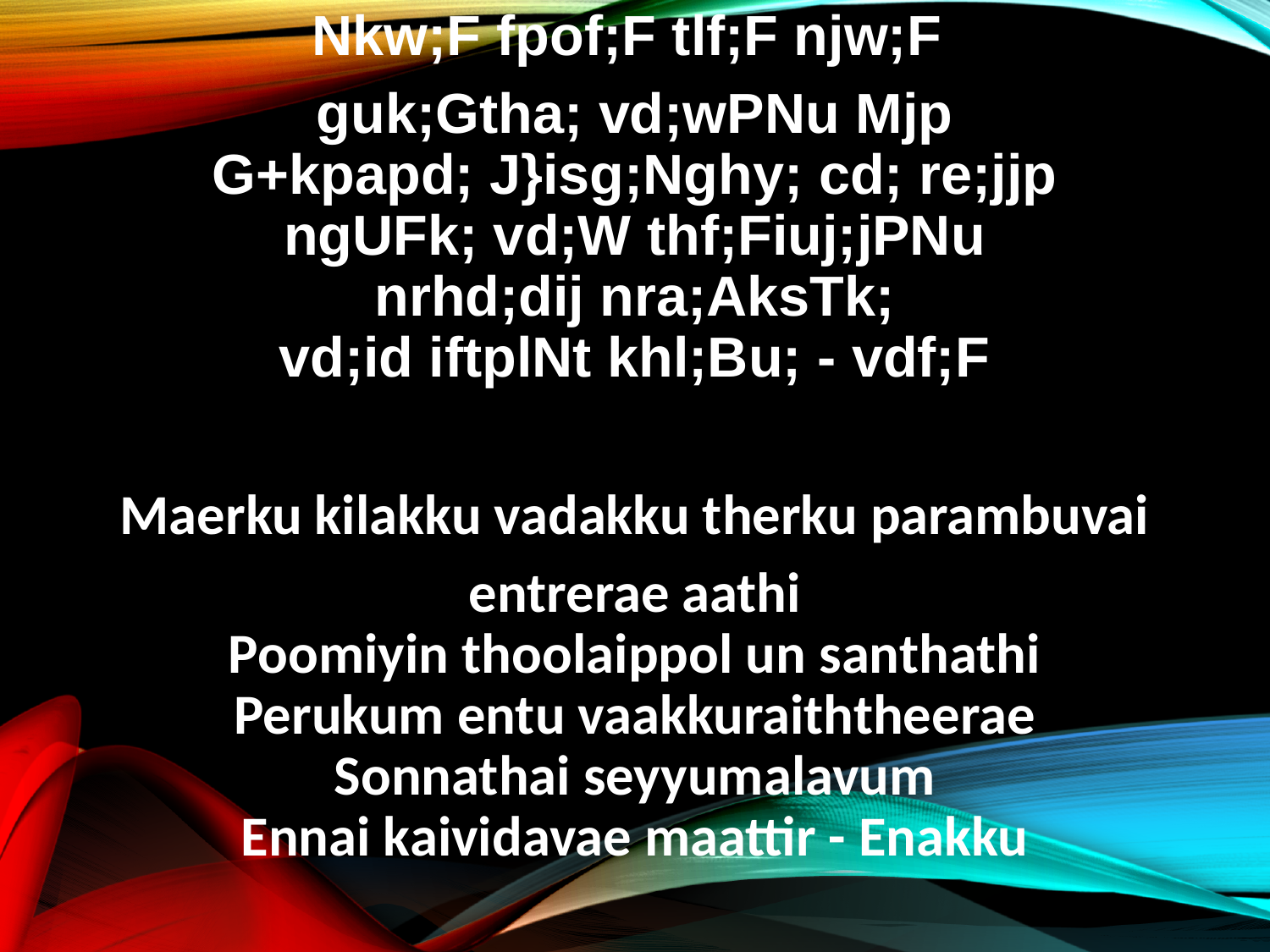

Nkw;F fpof;F tlf;F njw;F
guk;Gtha; vd;wPNu Mjp
G+kpapd; J}isg;Nghy; cd; re;jjp
ngUFk; vd;W thf;Fiuj;jPNu
nrhd;dij nra;AksTk;
vd;id iftplNt khl;Bu; - vdf;F

Maerku kilakku vadakku therku parambuvai
entrerae aathi
Poomiyin thoolaippol un santhathi
Perukum entu vaakkuraiththeerae
Sonnathai seyyumalavum
Ennai kaividavae maattir - Enakku